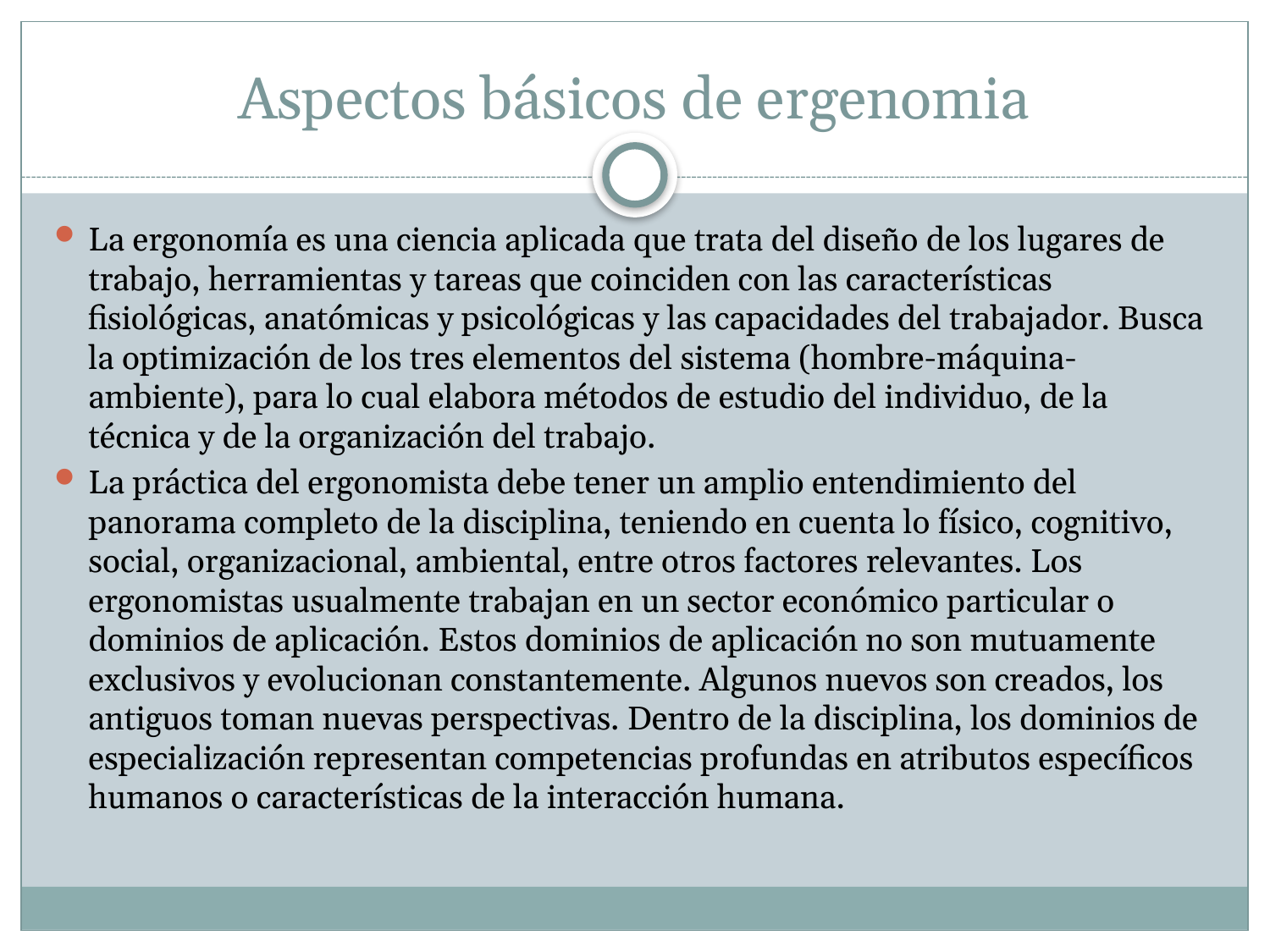

# Aspectos básicos de ergenomia
La ergonomía es una ciencia aplicada que trata del diseño de los lugares de trabajo, herramientas y tareas que coinciden con las características fisiológicas, anatómicas y psicológicas y las capacidades del trabajador. Busca la optimización de los tres elementos del sistema (hombre-máquina-ambiente), para lo cual elabora métodos de estudio del individuo, de la técnica y de la organización del trabajo.
La práctica del ergonomista debe tener un amplio entendimiento del panorama completo de la disciplina, teniendo en cuenta lo físico, cognitivo, social, organizacional, ambiental, entre otros factores relevantes. Los ergonomistas usualmente trabajan en un sector económico particular o dominios de aplicación. Estos dominios de aplicación no son mutuamente exclusivos y evolucionan constantemente. Algunos nuevos son creados, los antiguos toman nuevas perspectivas. Dentro de la disciplina, los dominios de especialización representan competencias profundas en atributos específicos humanos o características de la interacción humana.